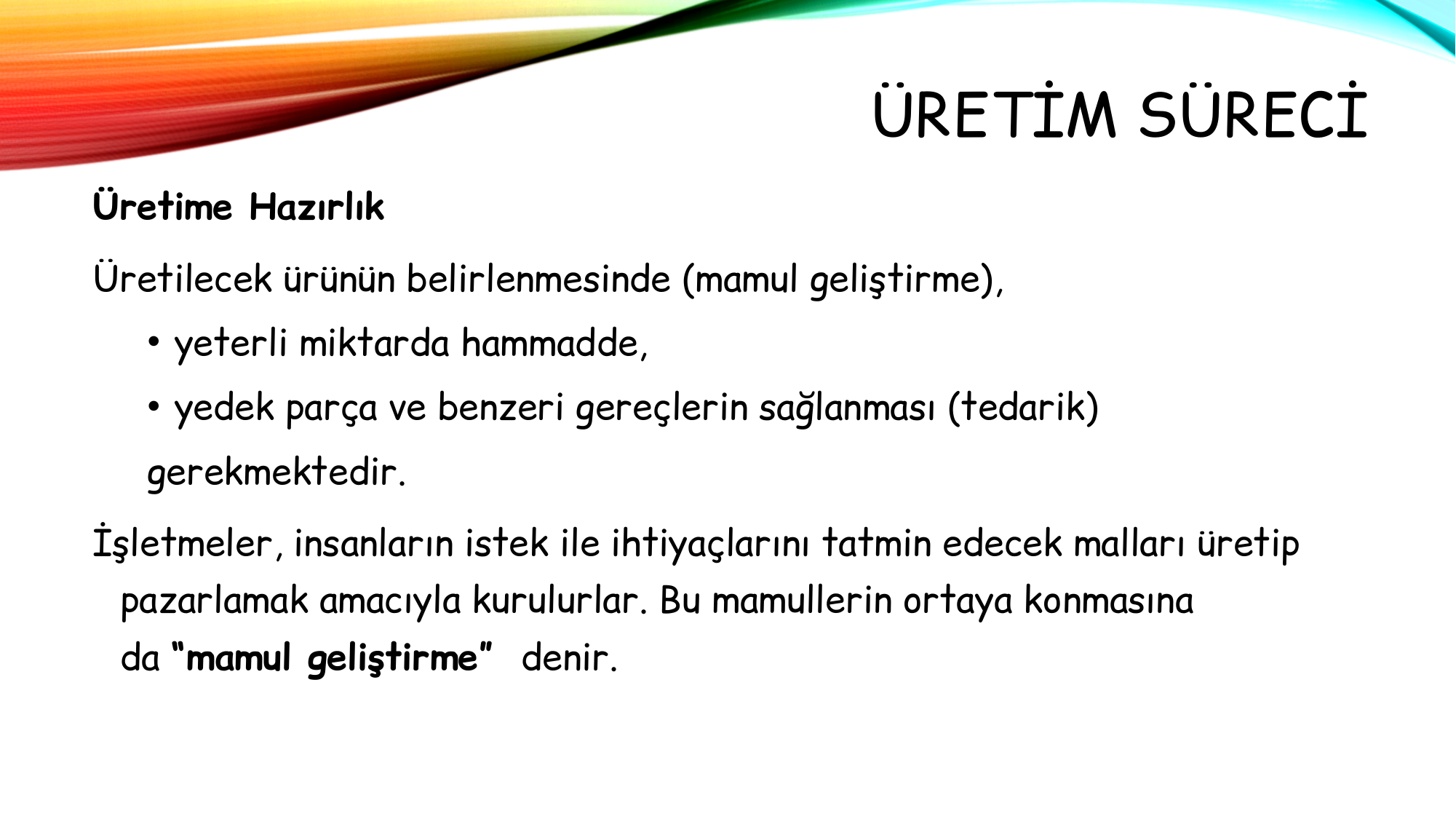

# ÜRETİM SÜRECİ
Üretime Hazırlık
Üretilecek ürünün belirlenmesinde (mamul geliştirme),
yeterli miktarda hammadde,
yedek parça ve benzeri gereçlerin sağlanması (tedarik)
gerekmektedir.
İşletmeler, insanların istek ile ihtiyaçlarını tatmin edecek malları üretip pazarlamak amacıyla kurulurlar. Bu mamullerin ortaya konmasına da “mamul geliştirme”  denir.